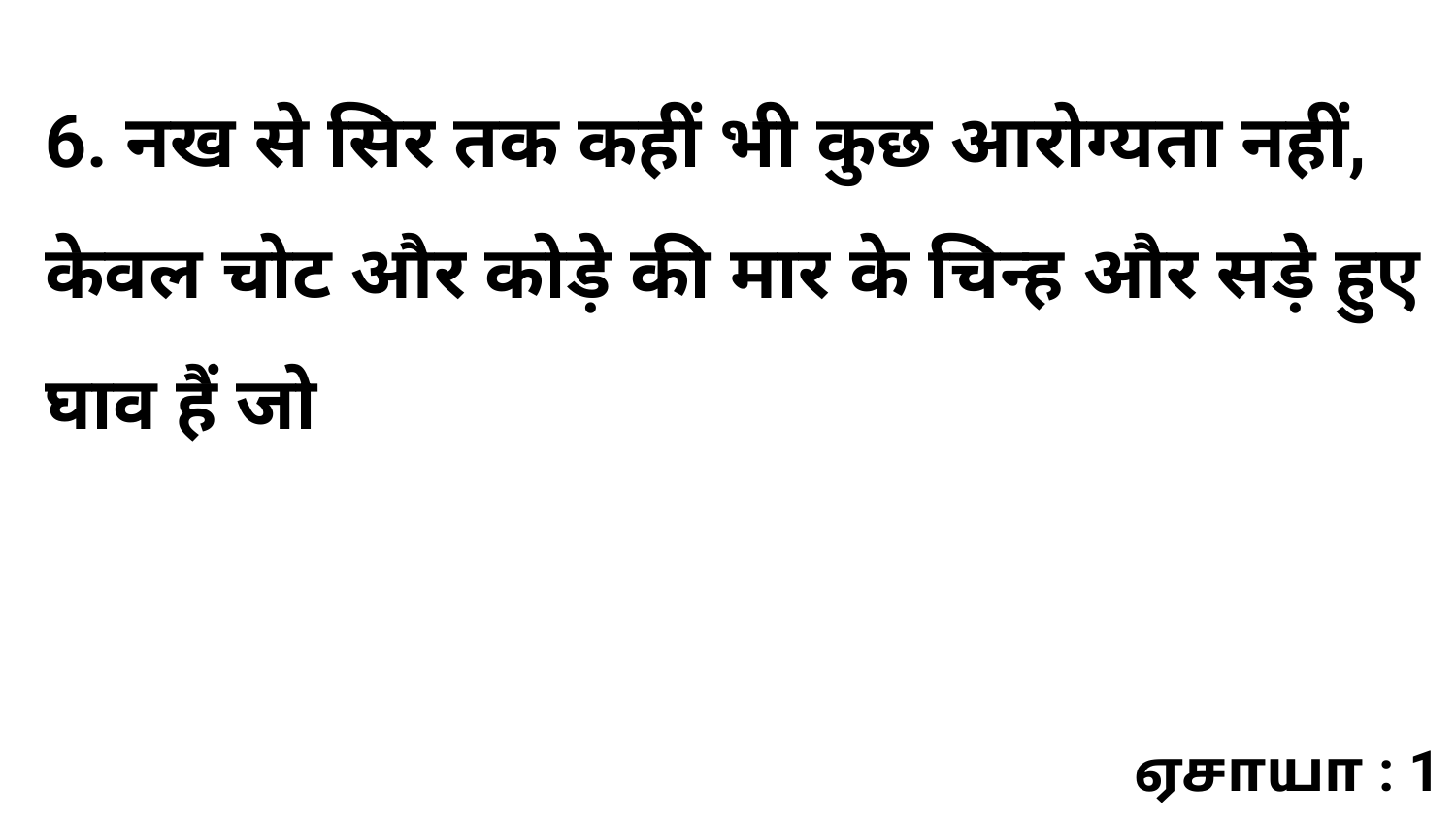

6. नख से सिर तक कहीं भी कुछ आरोग्यता नहीं, केवल चोट और कोड़े की मार के चिन्ह और सड़े हुए घाव हैं जो
ஏசாயா : 1